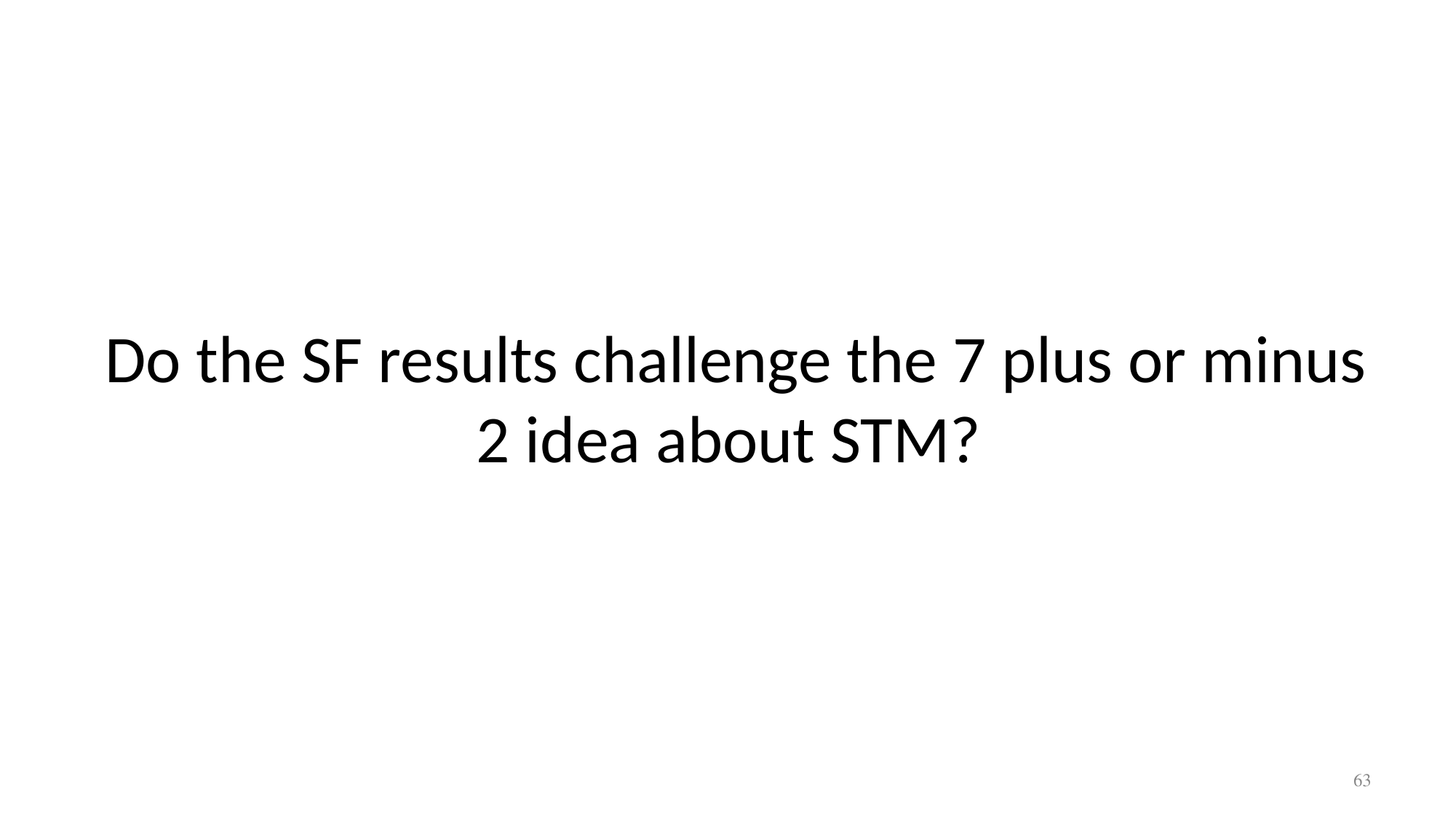

# Do the SF results challenge the 7 plus or minus 2 idea about STM?
63